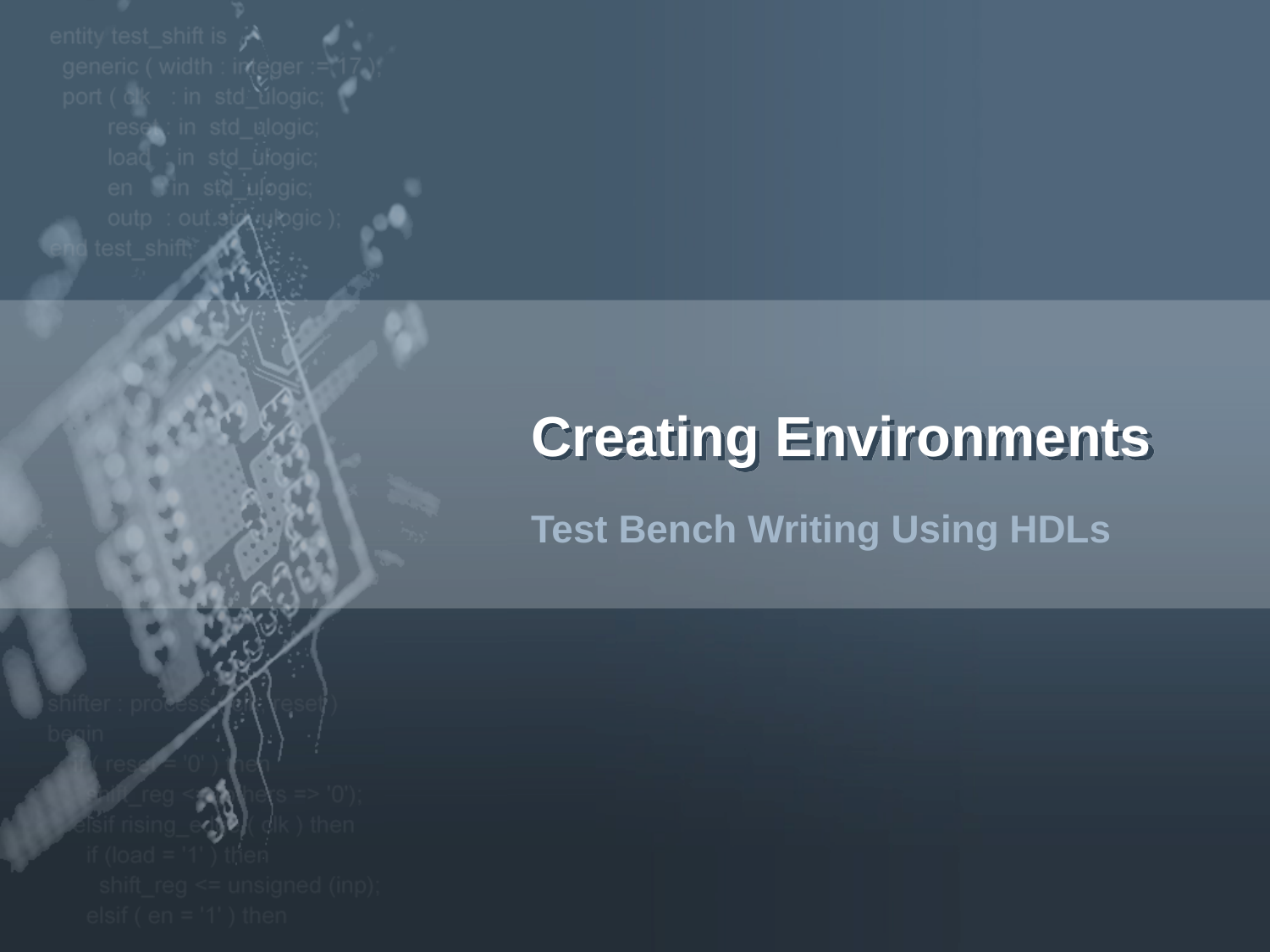

# Creating Environments
Test Bench Writing Using HDLs